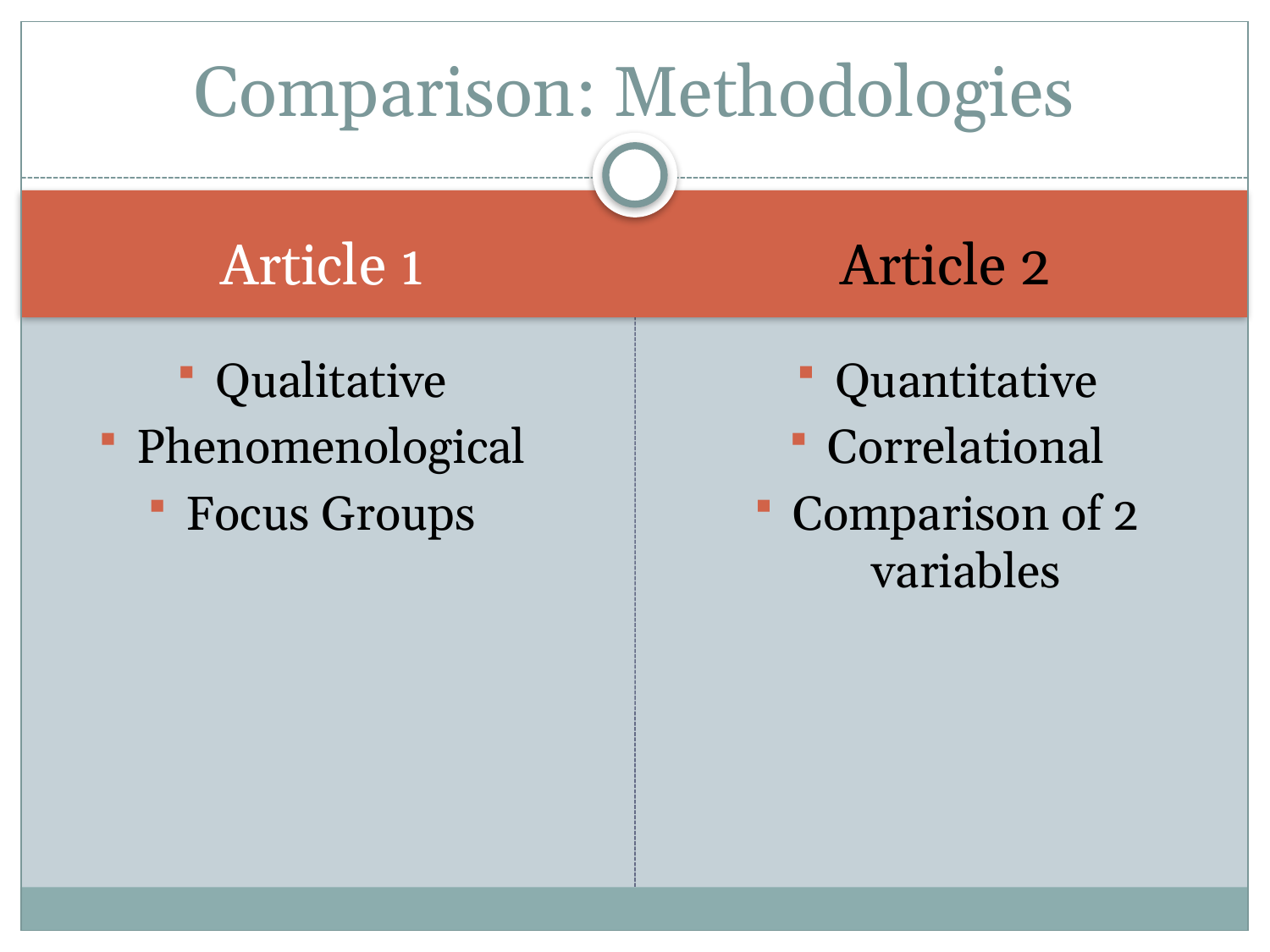

# Comparison: Methodologies
Article 1
Article 2
Qualitative
Phenomenological
Focus Groups
Quantitative
Correlational
Comparison of 2 variables